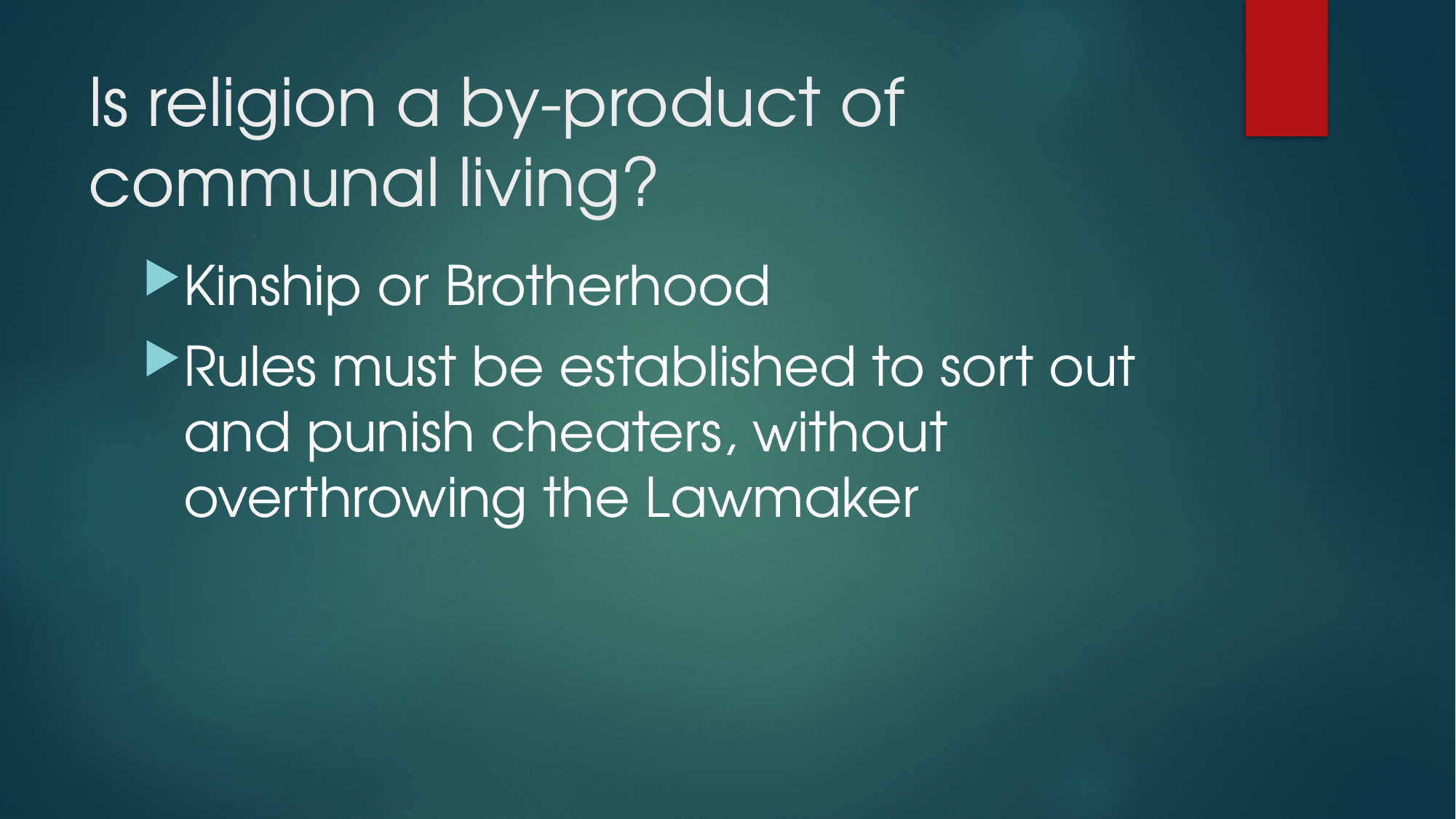

# Is religion a by-product of communal living?
Kinship or Brotherhood
Rules must be established to sort out and punish cheaters, without overthrowing the Lawmaker